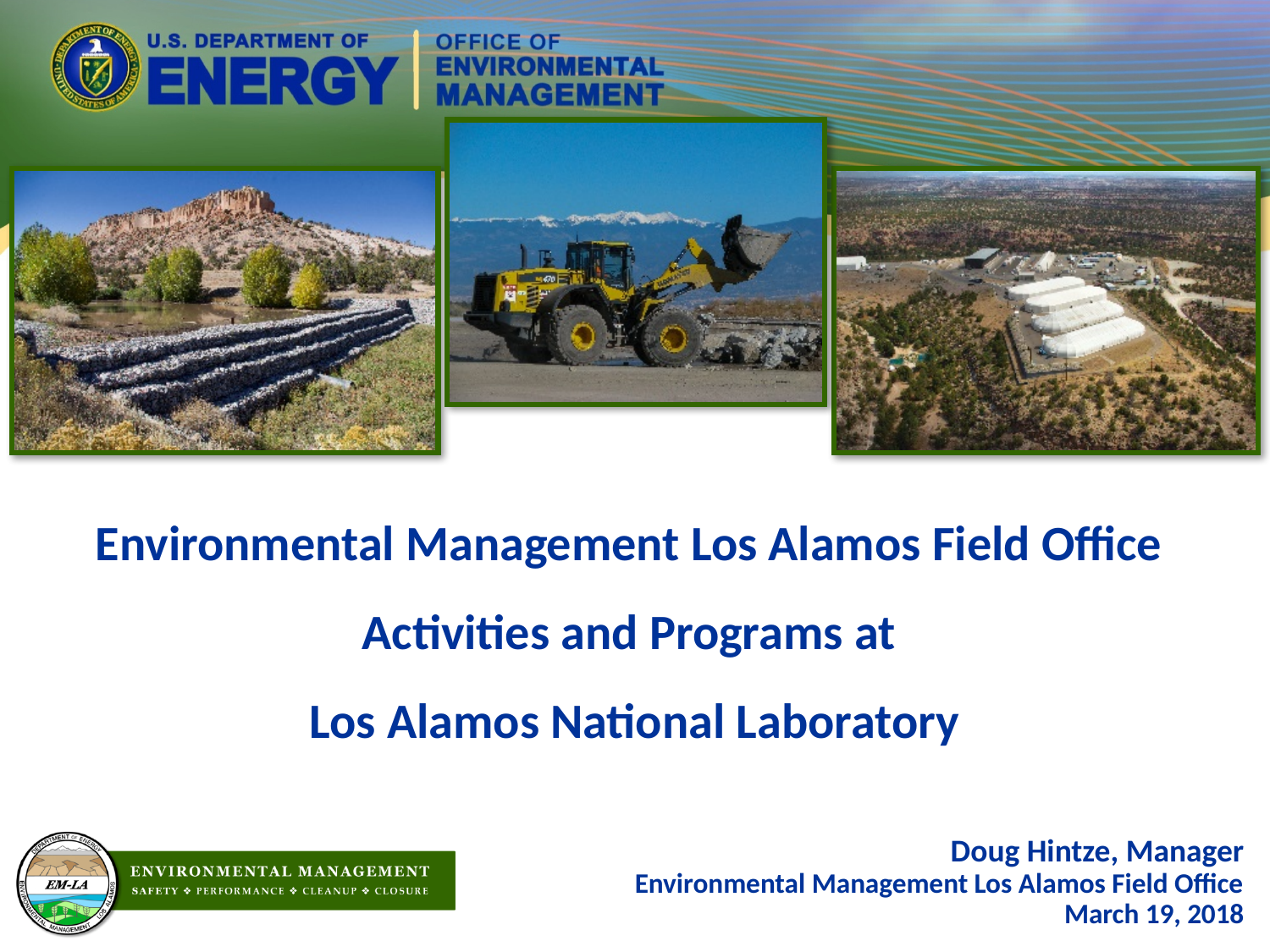

# Environmental Management Los Alamos Field Office Activities and Programs at Los Alamos National Laboratory
Doug Hintze, Manager
Environmental Management Los Alamos Field Office
March 19, 2018